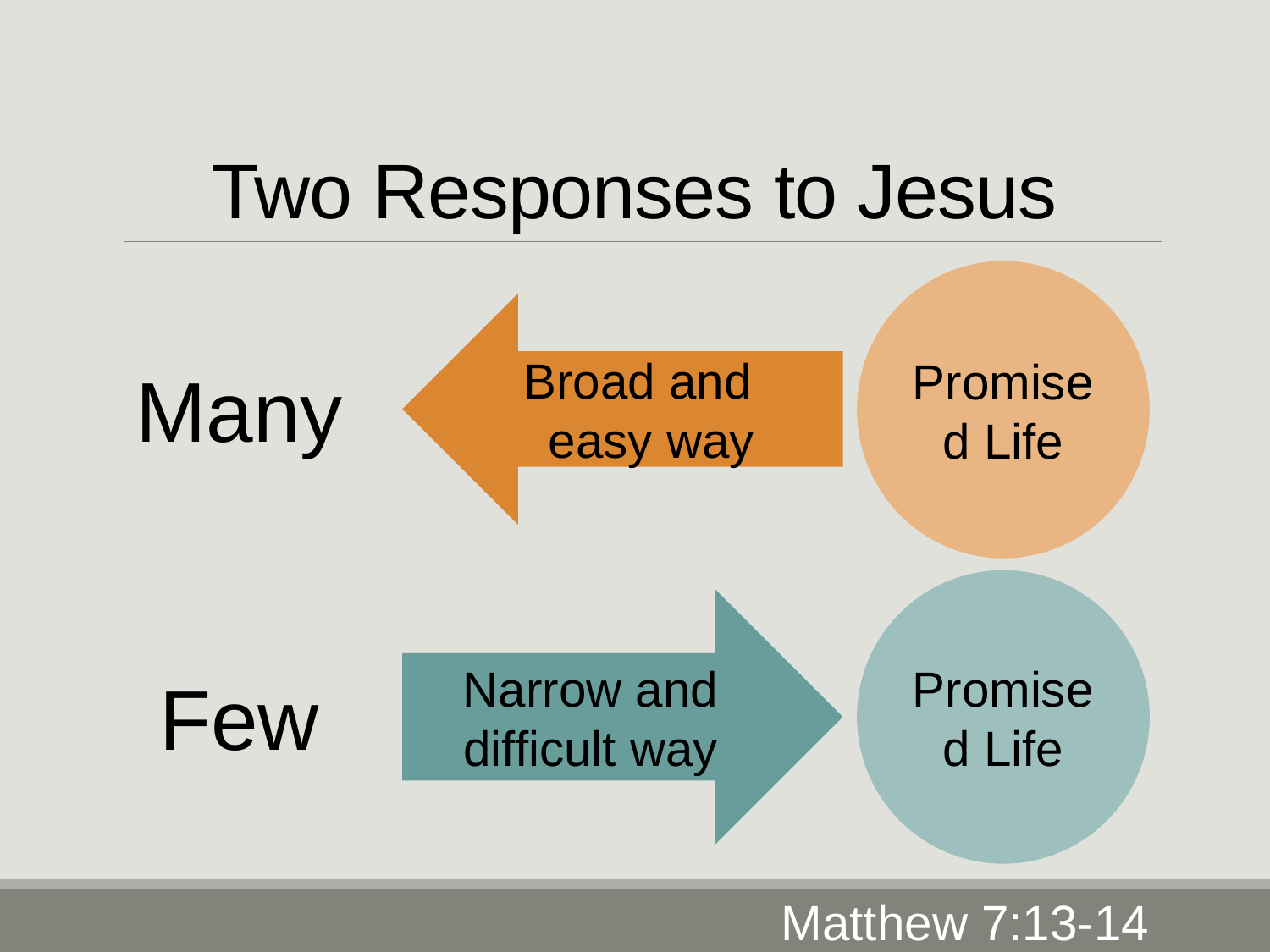

# Two Responses to Jesus
Promised Life
Broad and   easy way
Many
Promised Life
Narrow and difficult way
Few
Matthew 7:13-14